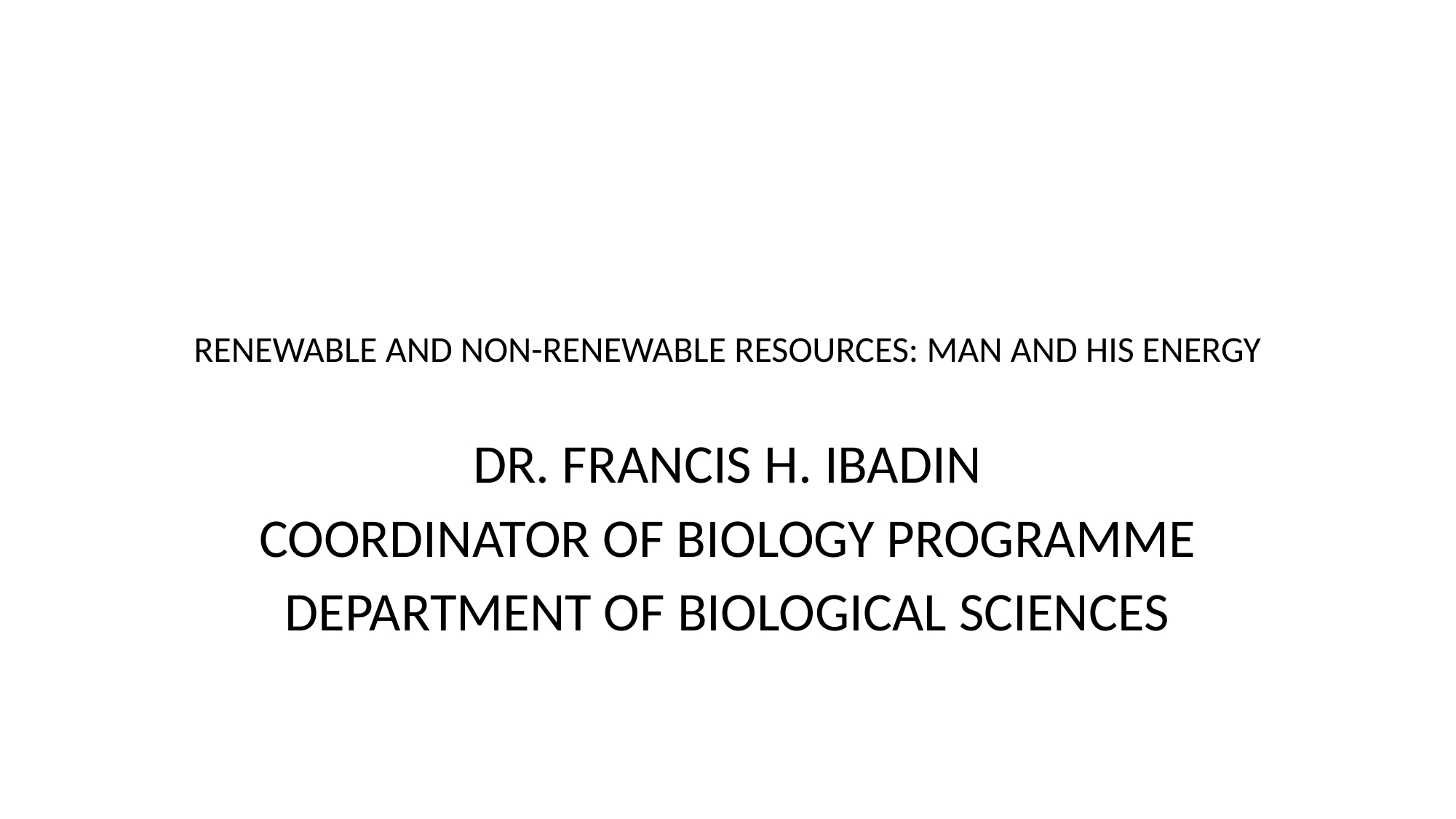

# RENEWABLE AND NON-RENEWABLE RESOURCES: MAN AND HIS ENERGY
DR. FRANCIS H. IBADIN
COORDINATOR OF BIOLOGY PROGRAMME
DEPARTMENT OF BIOLOGICAL SCIENCES